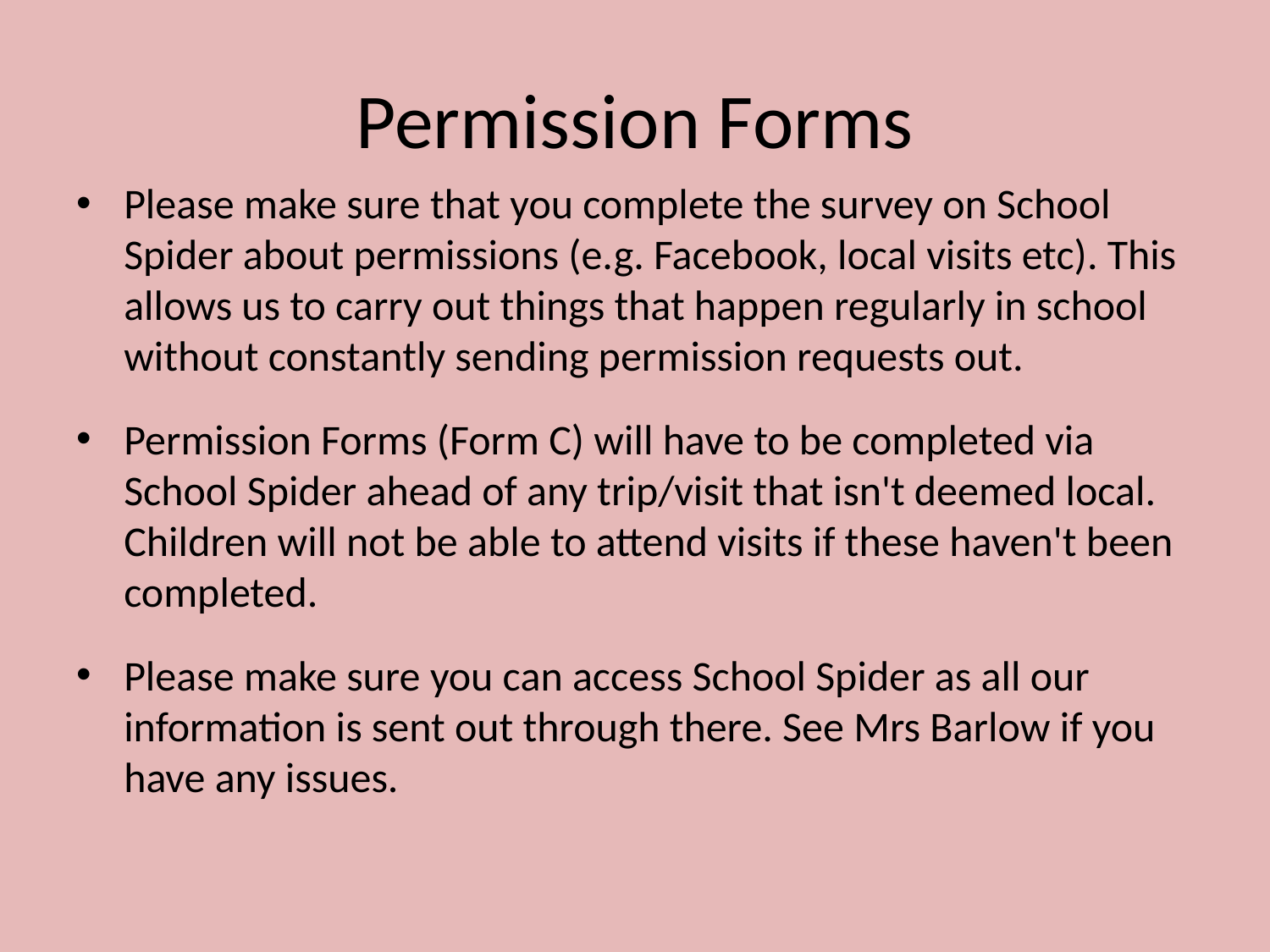

# Permission Forms
Please make sure that you complete the survey on School Spider about permissions (e.g. Facebook, local visits etc). This allows us to carry out things that happen regularly in school without constantly sending permission requests out.

Permission Forms (Form C) will have to be completed via School Spider ahead of any trip/visit that isn't deemed local. Children will not be able to attend visits if these haven't been completed.

Please make sure you can access School Spider as all our information is sent out through there. See Mrs Barlow if you have any issues.